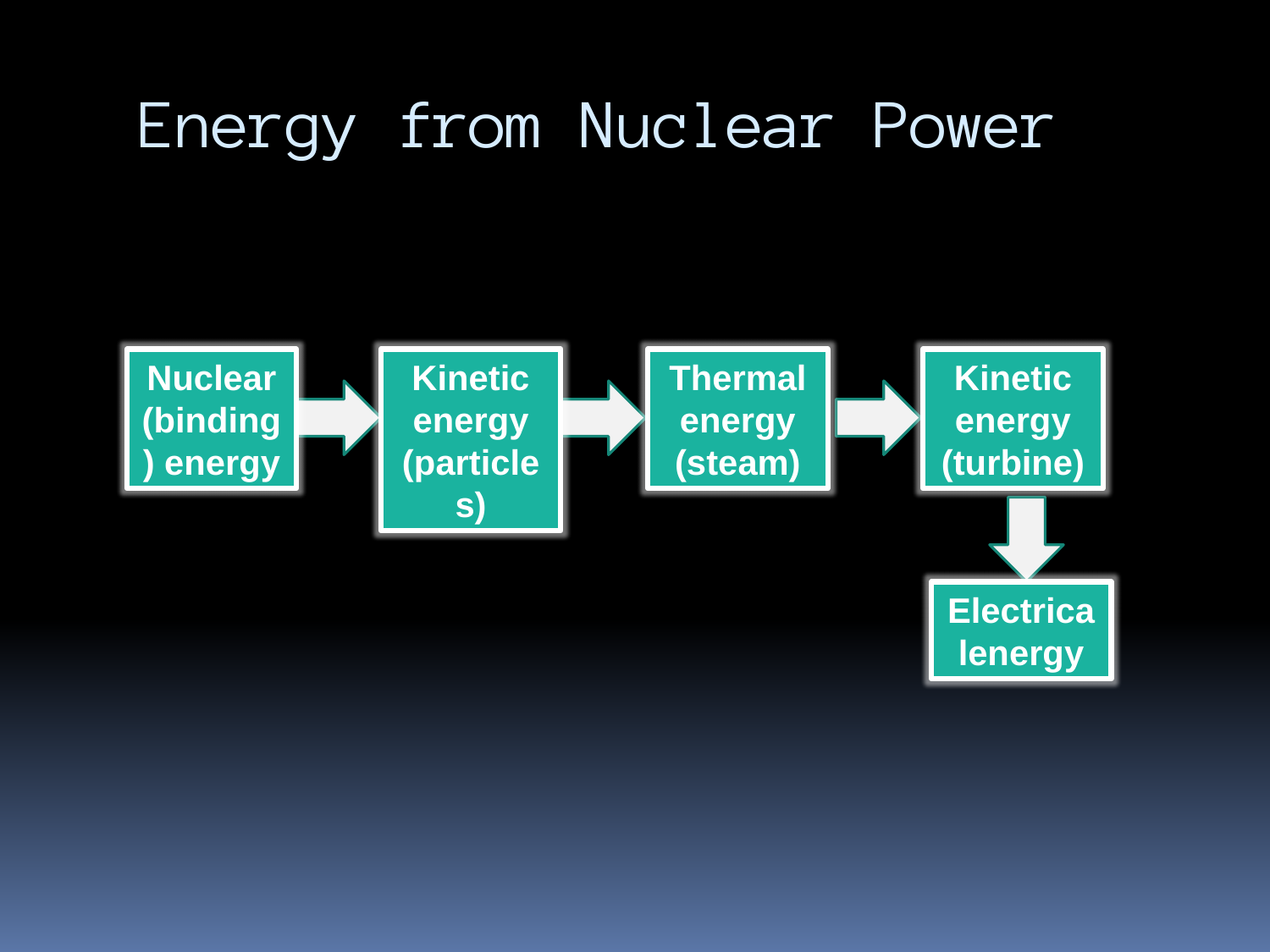

# Energy from Nuclear Power
Nuclear (binding) energy
Kinetic energy (particles)
Thermal energy (steam)
Kinetic energy (turbine)

Electricalenergy